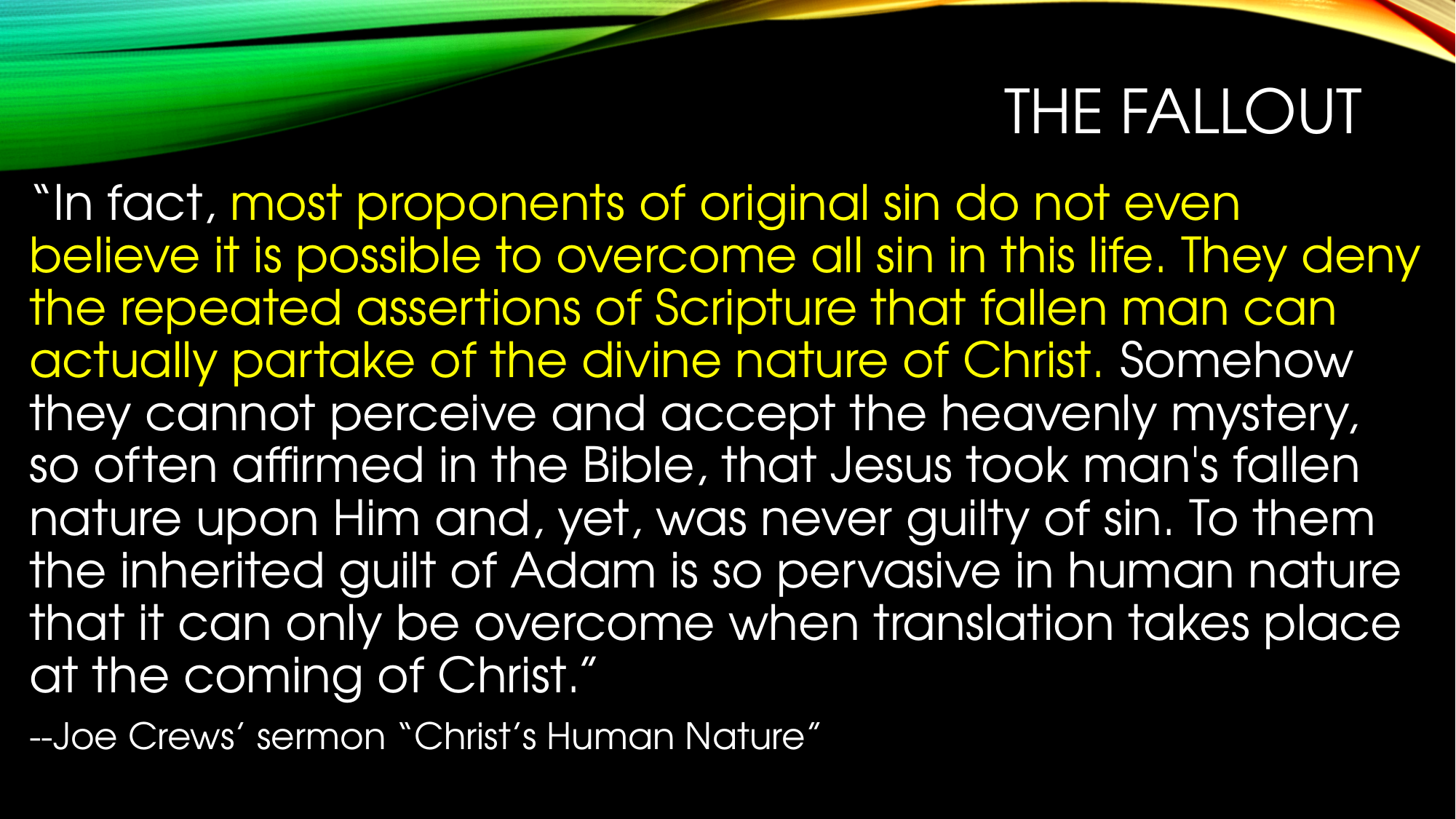

# The fallout
“In fact, most proponents of original sin do not even believe it is possible to overcome all sin in this life. They deny the repeated assertions of Scripture that fallen man can actually partake of the divine nature of Christ. Somehow they cannot perceive and accept the heavenly mystery, so often affirmed in the Bible, that Jesus took man's fallen nature upon Him and, yet, was never guilty of sin. To them the inherited guilt of Adam is so pervasive in human nature that it can only be overcome when translation takes place at the coming of Christ.”
--Joe Crews’ sermon “Christ’s Human Nature”